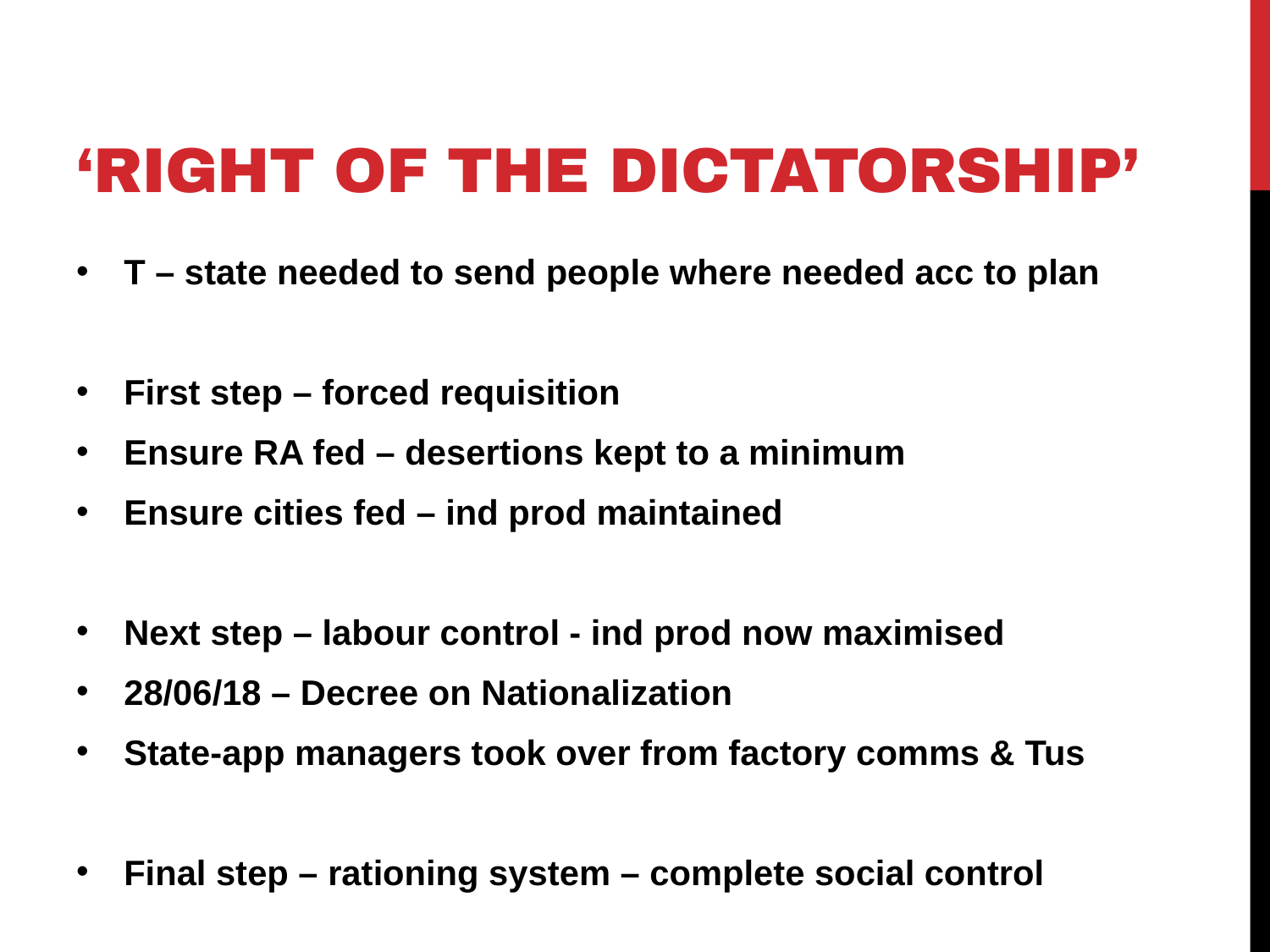

# ‘Right of the dictatorship’
T – state needed to send people where needed acc to plan

First step – forced requisition
Ensure RA fed – desertions kept to a minimum
Ensure cities fed – ind prod maintained

Next step – labour control - ind prod now maximised
28/06/18 – Decree on Nationalization
State-app managers took over from factory comms & Tus

Final step – rationing system – complete social control